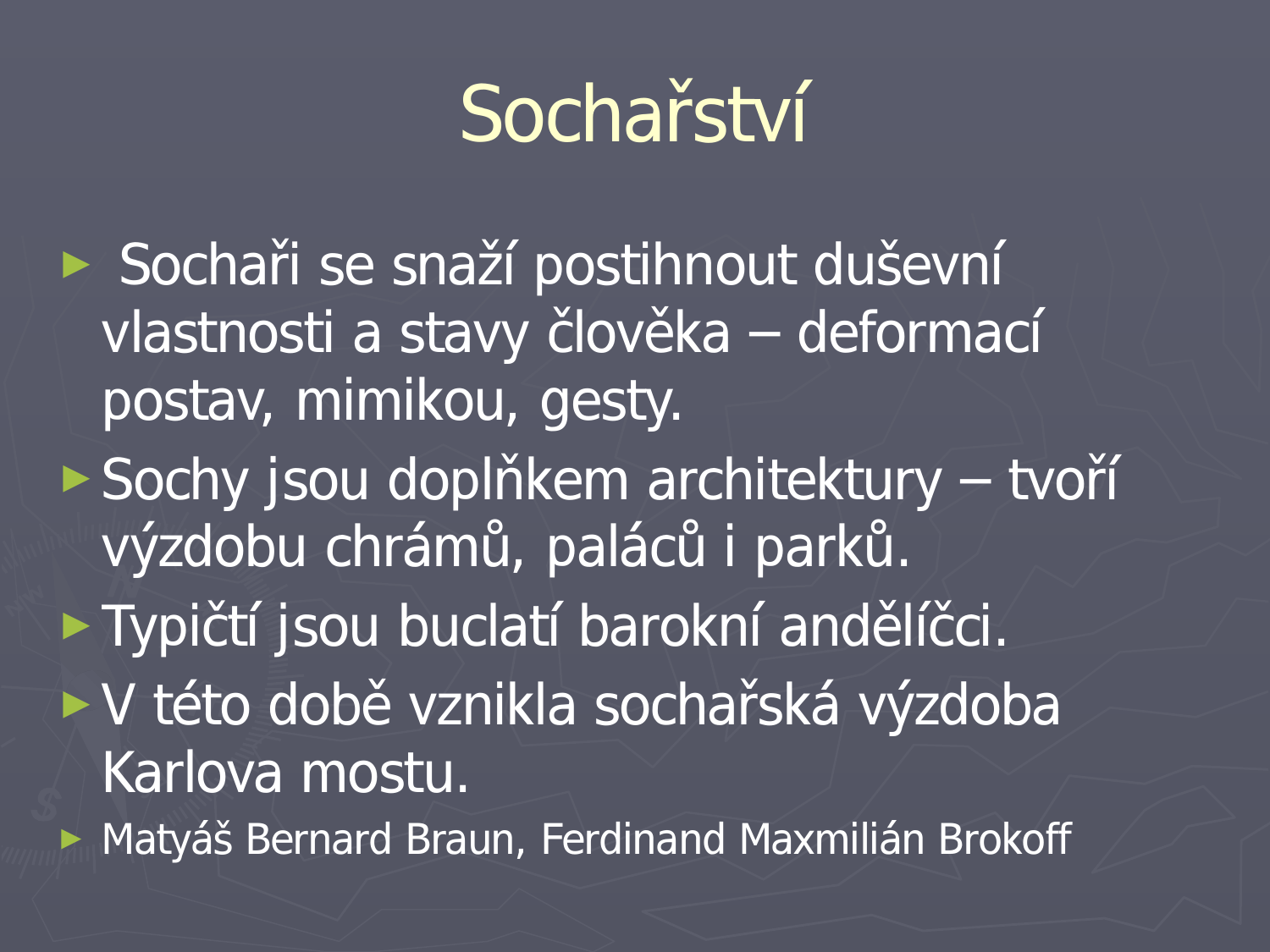

# Sochařství
 Sochaři se snaží postihnout duševní vlastnosti a stavy člověka – deformací postav, mimikou, gesty.
Sochy jsou doplňkem architektury – tvoří výzdobu chrámů, paláců i parků.
Typičtí jsou buclatí barokní andělíčci.
V této době vznikla sochařská výzdoba Karlova mostu.
Matyáš Bernard Braun, Ferdinand Maxmilián Brokoff